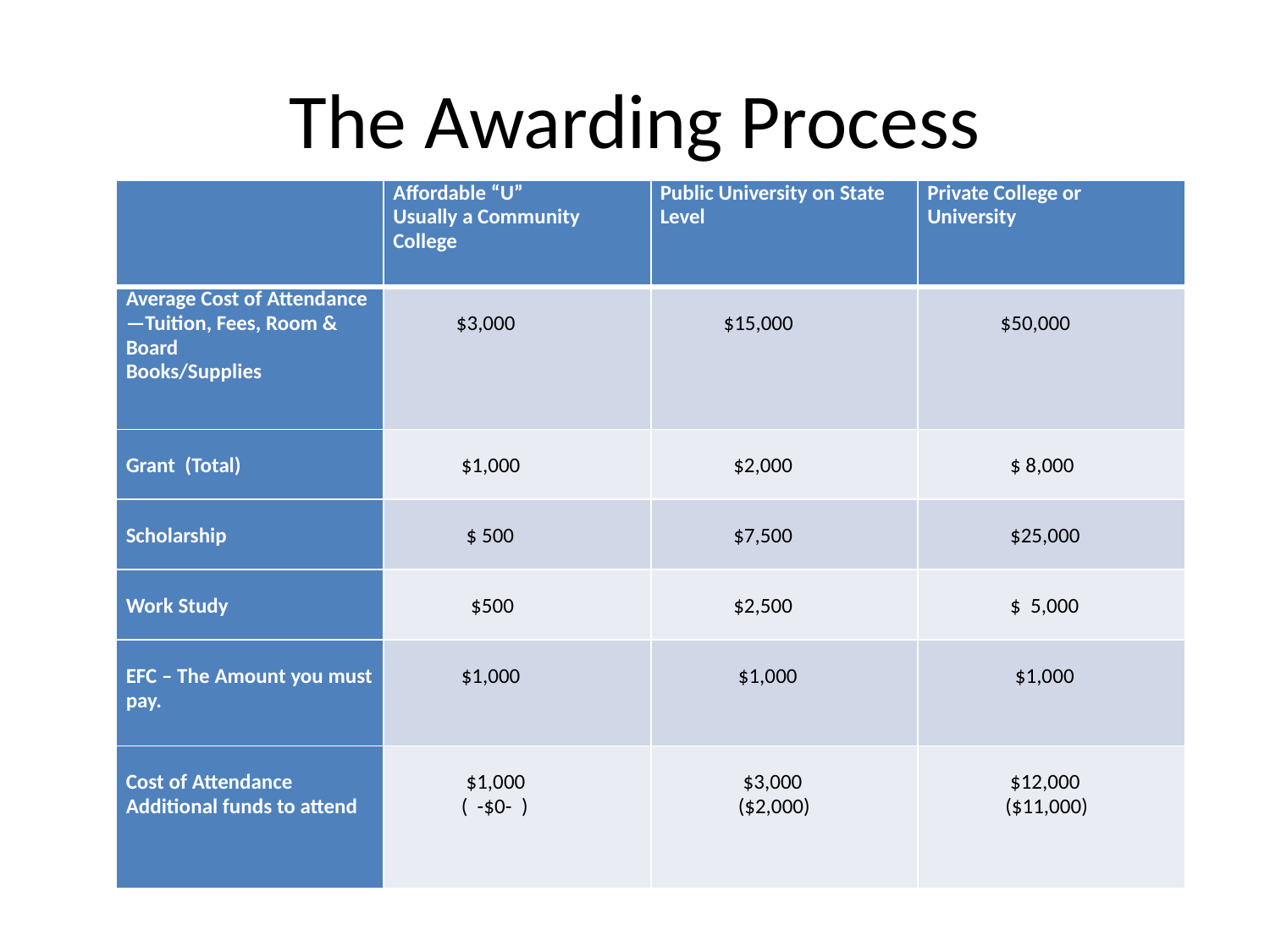

# The Awarding Process

|  | Affordable “U” Usually a Community College | Public University on State Level | Private College or University |
| --- | --- | --- | --- |
| Average Cost of Attendance—Tuition, Fees, Room & Board Books/Supplies | $3,000 | $15,000 | $50,000 |
| Grant (Total) | $1,000 | $2,000 | $ 8,000 |
| Scholarship | $ 500 | $7,500 | $25,000 |
| Work Study | $500 | $2,500 | $ 5,000 |
| EFC – The Amount you must pay. | $1,000 | $1,000 | $1,000 |
| Cost of Attendance Additional funds to attend | $1,000 ( -$0- ) | $3,000 ($2,000) | $12,000 ($11,000) |
|  | Affordable “U” Usually a Community College | Public University on State Level | Private College or University |
| --- | --- | --- | --- |
| Average Cost of Attendance—Tuition, Fees, Room & Board Books/Supplies | $3,000 | $15,000 | $50,000 |
| Grant (Total) | $1,000 | $2,000 | $ 8,000 |
| Scholarship | $ 500 | $7,500 | $25,000 |
| Work Study | $ 500 | $2,500 | $ 5,000 |
| EFC – The Amount you must pay. | $1,000 | $1,000 | $1,000 |
| Cost of Attendance | $1,000 | $4,000 | $13,000 |